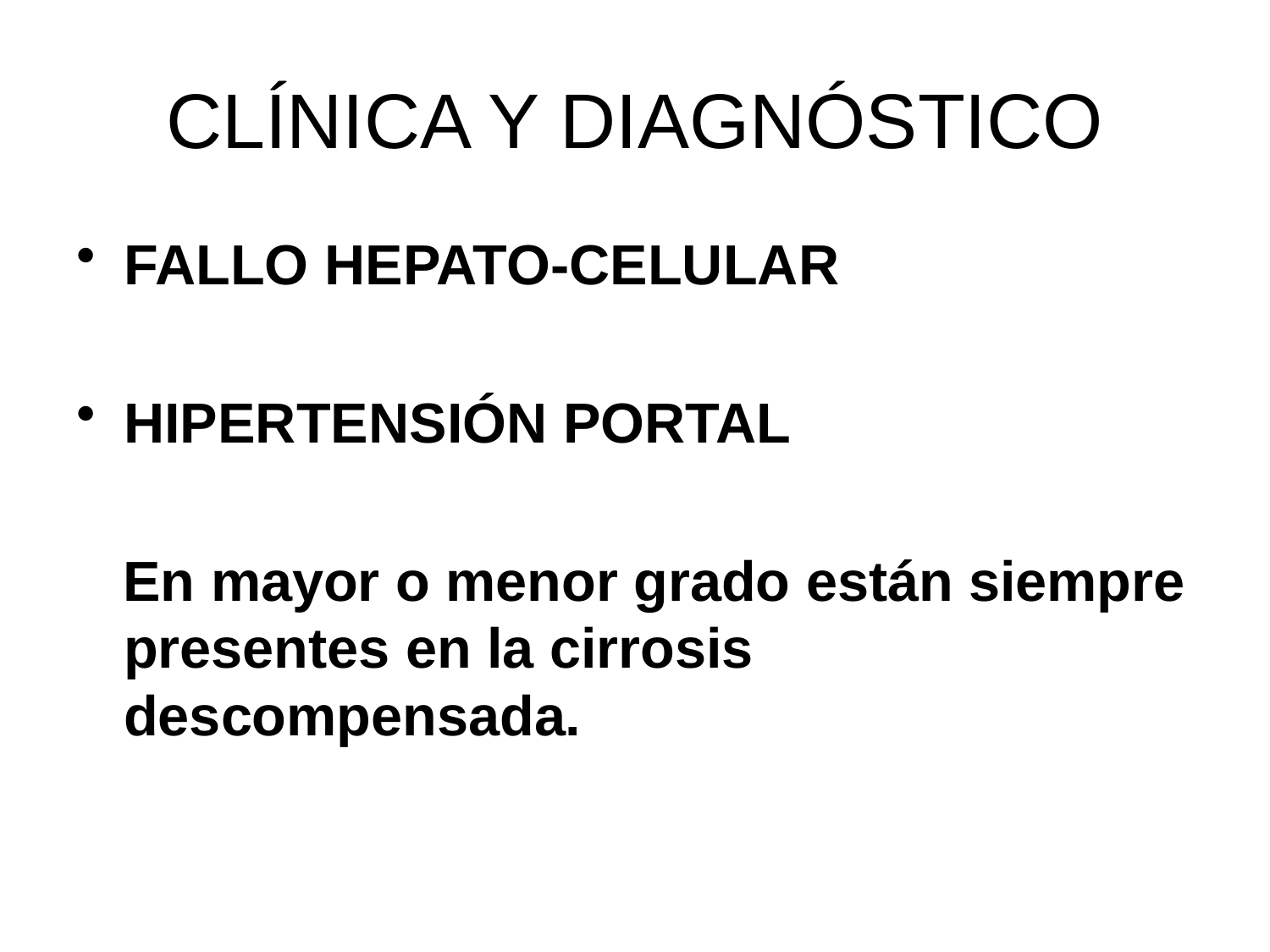

# CLÍNICA Y DIAGNÓSTICO
FALLO HEPATO-CELULAR

HIPERTENSIÓN PORTAL

   En mayor o menor grado están siempre presentes en la cirrosis descompensada.